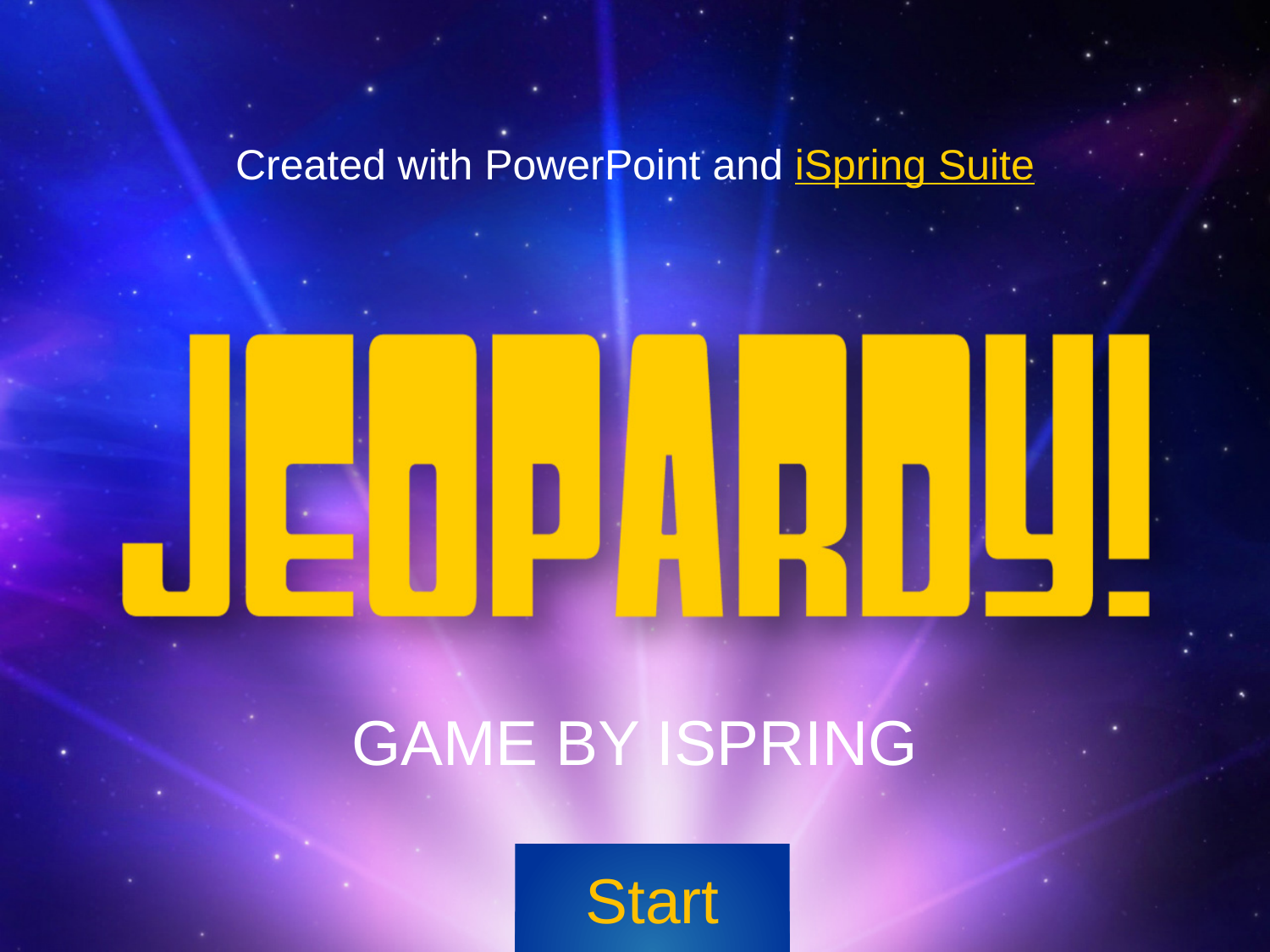

Created with PowerPoint and iSpring Suite
# Game by iSpring
Start